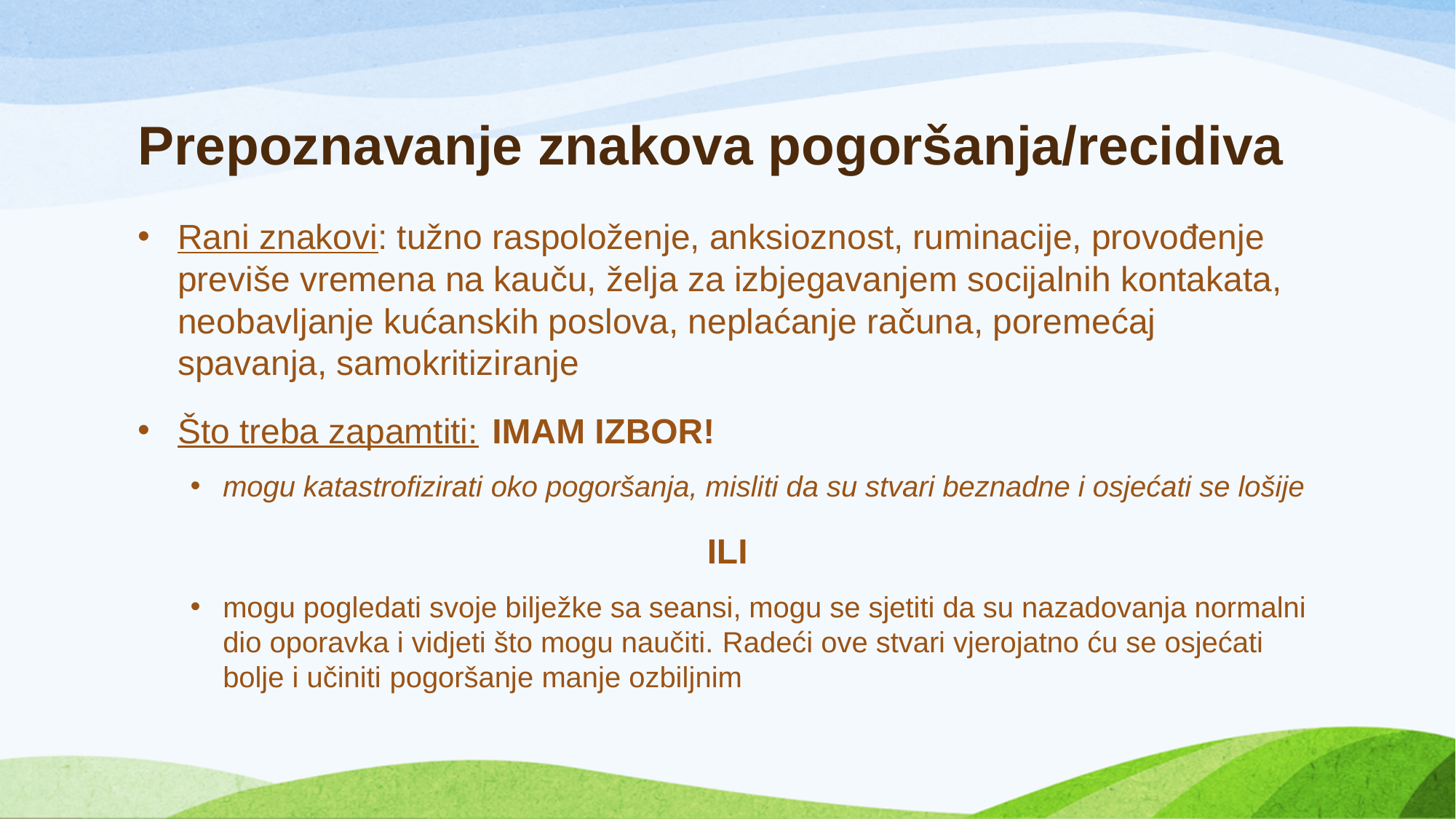

# Prepoznavanje znakova pogoršanja/recidiva
Rani znakovi: tužno raspoloženje, anksioznost, ruminacije, provođenje previše vremena na kauču, želja za izbjegavanjem socijalnih kontakata, neobavljanje kućanskih poslova, neplaćanje računa, poremećaj spavanja, samokritiziranje
Što treba zapamtiti: 	IMAM IZBOR!
mogu katastrofizirati oko pogoršanja, misliti da su stvari beznadne i osjećati se lošije
ILI
mogu pogledati svoje bilježke sa seansi, mogu se sjetiti da su nazadovanja normalni dio oporavka i vidjeti što mogu naučiti. Radeći ove stvari vjerojatno ću se osjećati bolje i učiniti pogoršanje manje ozbiljnim